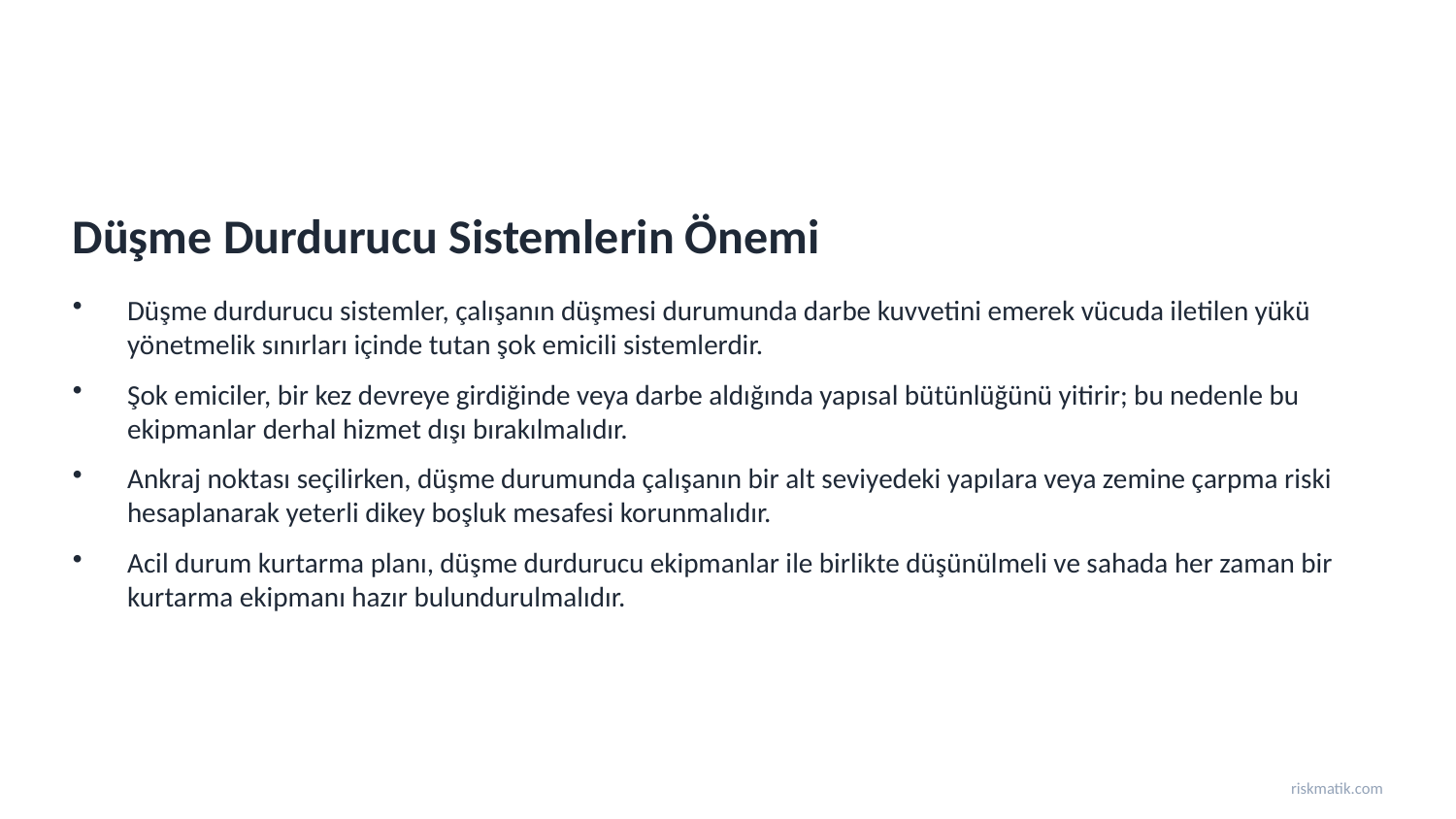

Düşme Durdurucu Sistemlerin Önemi
Düşme durdurucu sistemler, çalışanın düşmesi durumunda darbe kuvvetini emerek vücuda iletilen yükü yönetmelik sınırları içinde tutan şok emicili sistemlerdir.
Şok emiciler, bir kez devreye girdiğinde veya darbe aldığında yapısal bütünlüğünü yitirir; bu nedenle bu ekipmanlar derhal hizmet dışı bırakılmalıdır.
Ankraj noktası seçilirken, düşme durumunda çalışanın bir alt seviyedeki yapılara veya zemine çarpma riski hesaplanarak yeterli dikey boşluk mesafesi korunmalıdır.
Acil durum kurtarma planı, düşme durdurucu ekipmanlar ile birlikte düşünülmeli ve sahada her zaman bir kurtarma ekipmanı hazır bulundurulmalıdır.
riskmatik.com